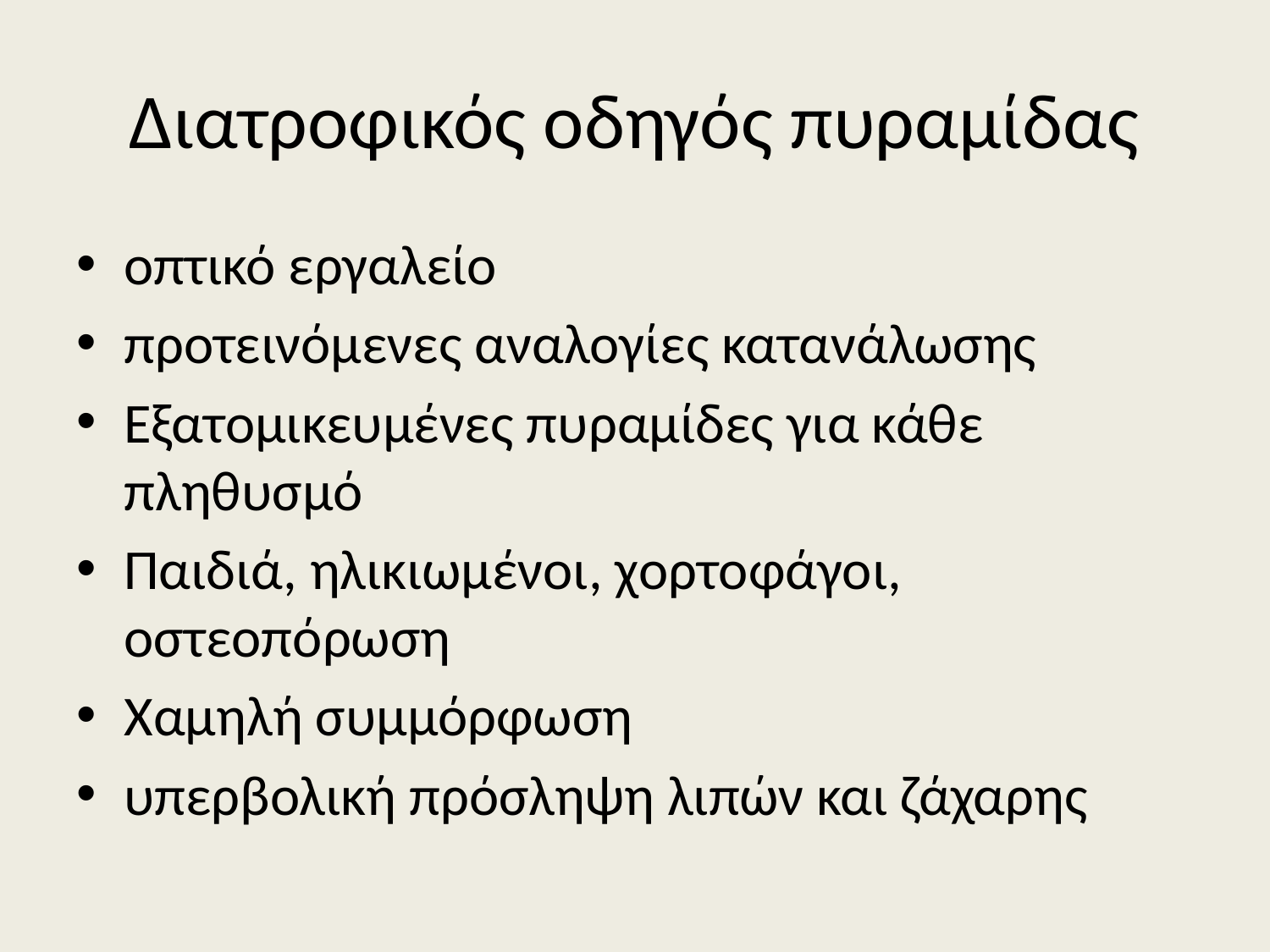

# Διατροφικός οδηγός πυραμίδας
οπτικό εργαλείο
προτεινόμενες αναλογίες κατανάλωσης
Εξατομικευμένες πυραμίδες για κάθε πληθυσμό
Παιδιά, ηλικιωμένοι, χορτοφάγοι, οστεοπόρωση
Χαμηλή συμμόρφωση
υπερβολική πρόσληψη λιπών και ζάχαρης